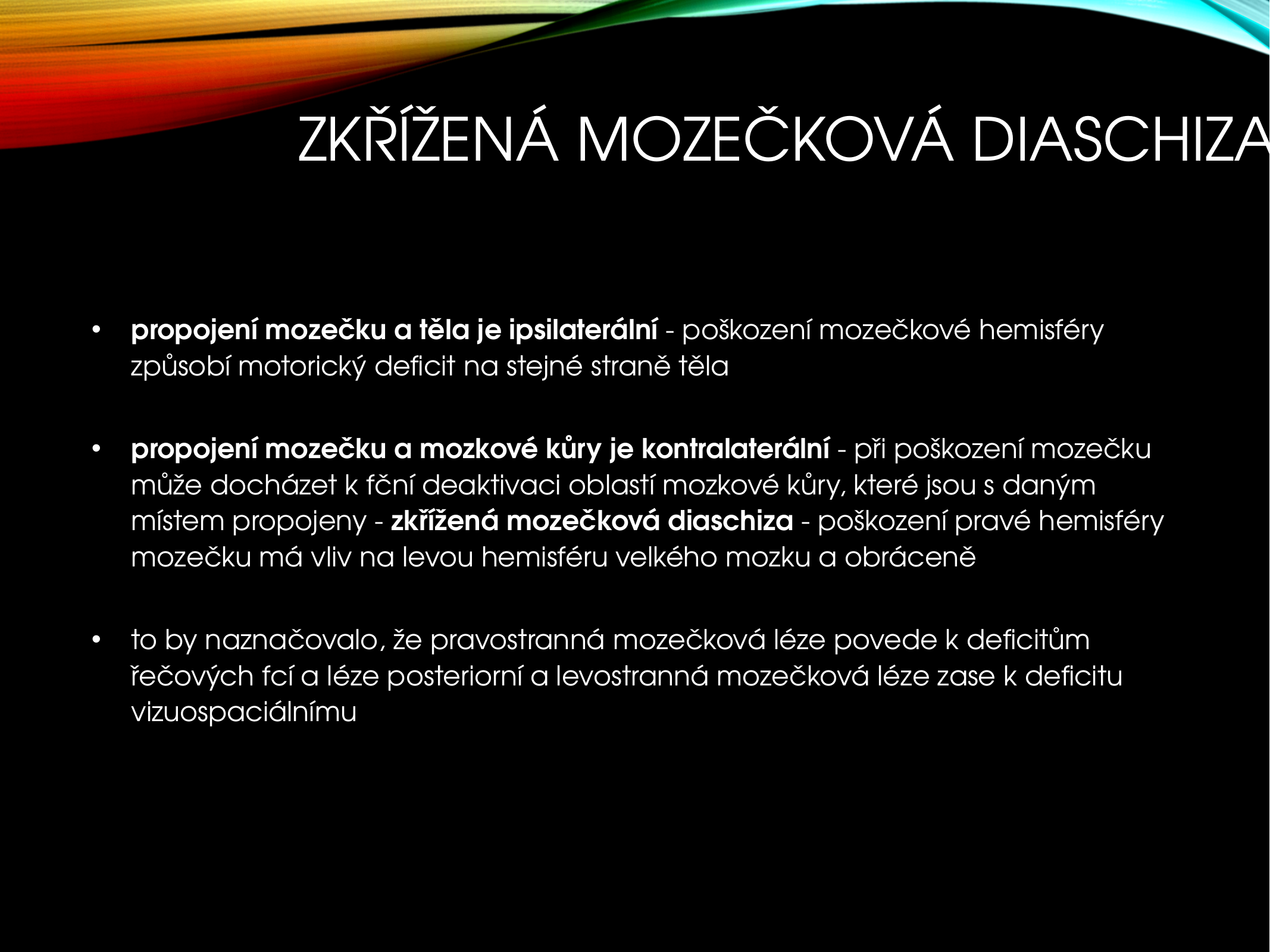

# Zkřížená mozečková diaschiza
propojení mozečku a těla je ipsilaterální - poškození mozečkové hemisféry způsobí motorický deficit na stejné straně těla
propojení mozečku a mozkové kůry je kontralaterální - při poškození mozečku může docházet k fční deaktivaci oblastí mozkové kůry, které jsou s daným místem propojeny - zkřížená mozečková diaschiza - poškození pravé hemisféry mozečku má vliv na levou hemisféru velkého mozku a obráceně
to by naznačovalo, že pravostranná mozečková léze povede k deficitům řečových fcí a léze posteriorní a levostranná mozečková léze zase k deficitu vizuospaciálnímu